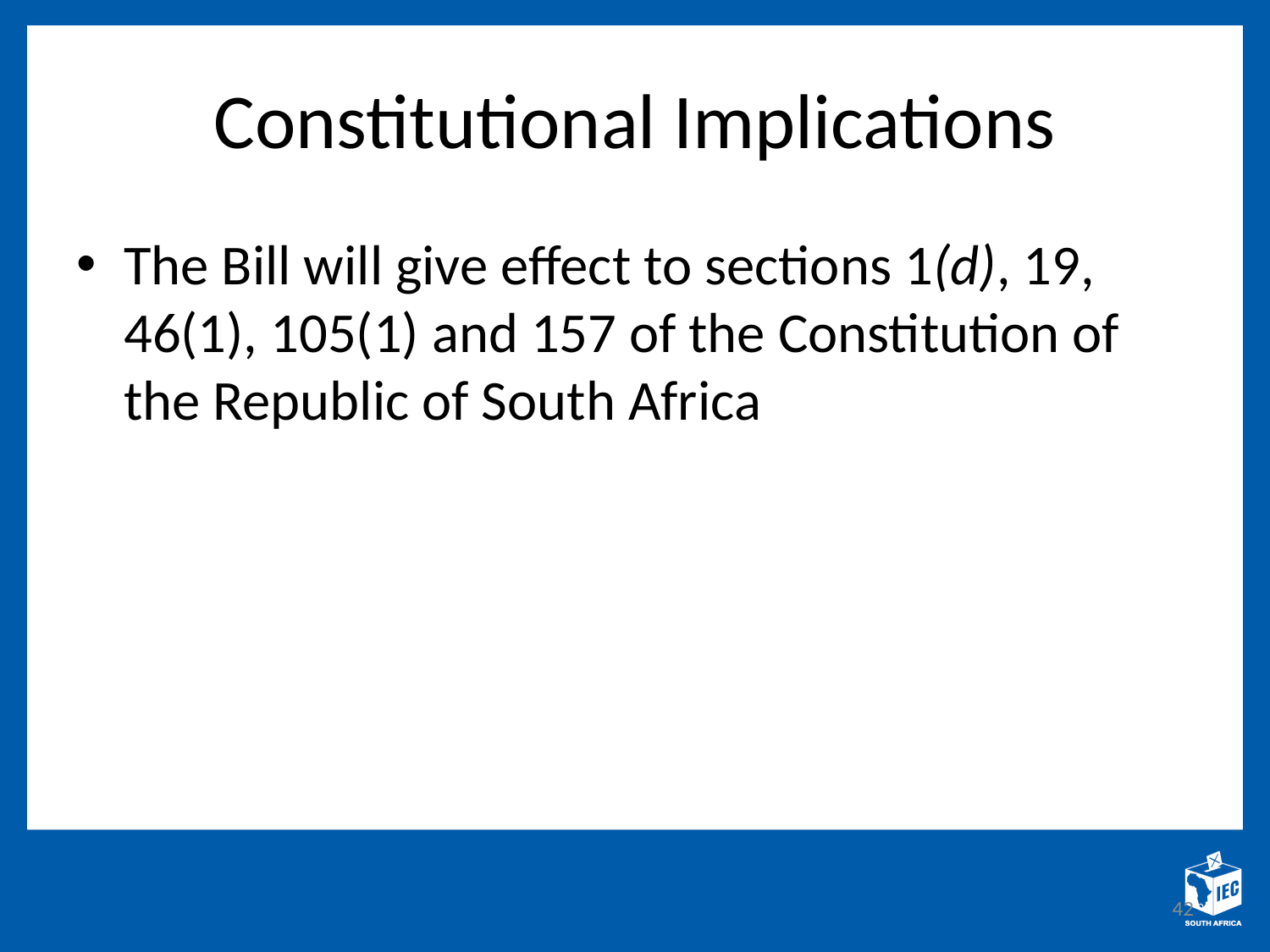

# Constitutional Implications
The Bill will give effect to sections 1(d), 19, 46(1), 105(1) and 157 of the Constitution of the Republic of South Africa
42